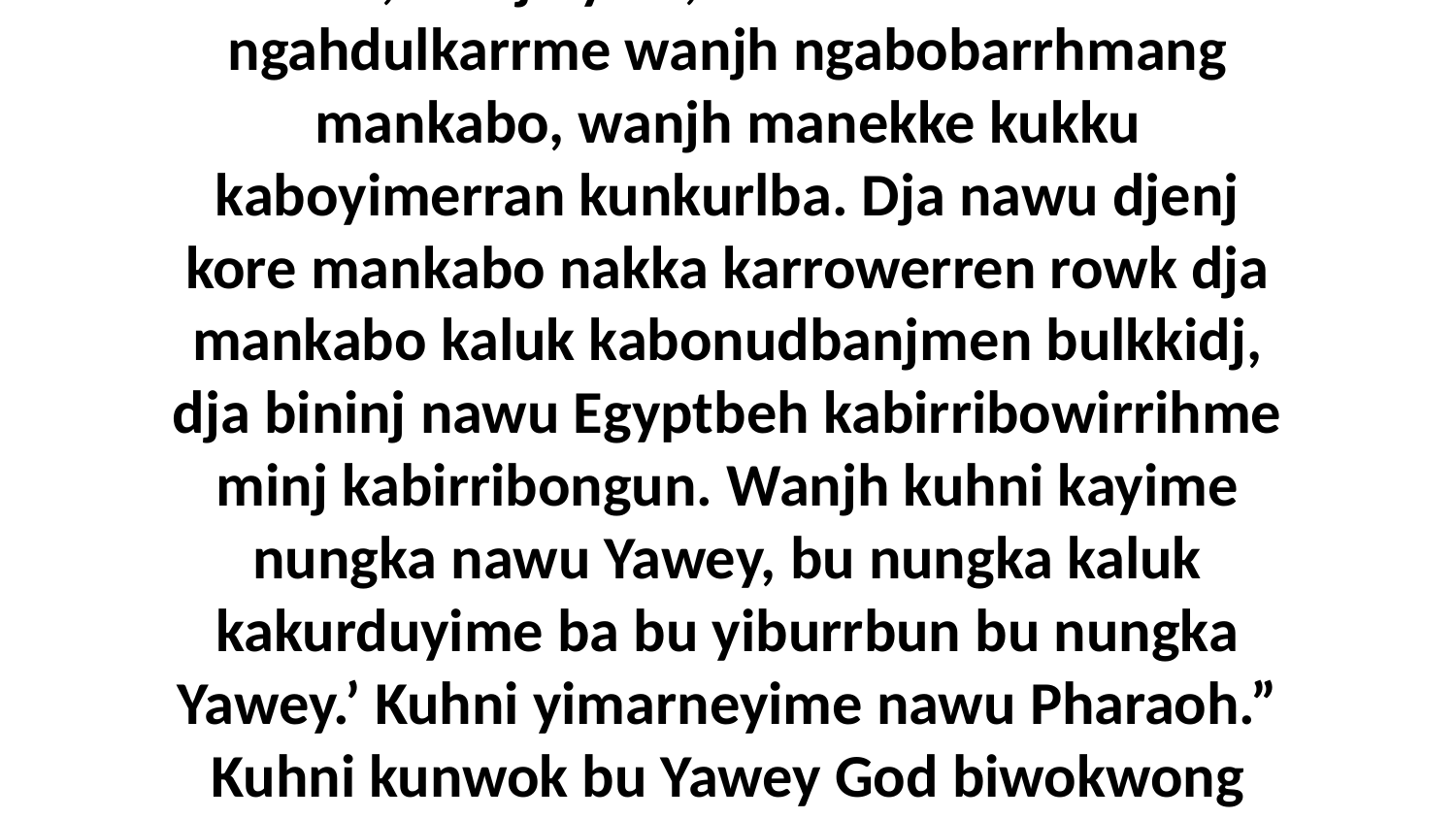

17-18 Mah, wanjh yina, mahni kundulk manbu ngahdulkarrme wanjh ngabobarrhmang mankabo, wanjh manekke kukku kaboyimerran kunkurlba. Dja nawu djenj kore mankabo nakka karrowerren rowk dja mankabo kaluk kabonudbanjmen bulkkidj, dja bininj nawu Egyptbeh kabirribowirrihme minj kabirribongun. Wanjh kuhni kayime nungka nawu Yawey, bu nungka kaluk kakurduyime ba bu yiburrbun bu nungka Yawey.’ Kuhni yimarneyime nawu Pharaoh.” Kuhni kunwok bu Yawey God biwokwong Moses bu kabimarneyime Pharaoh.